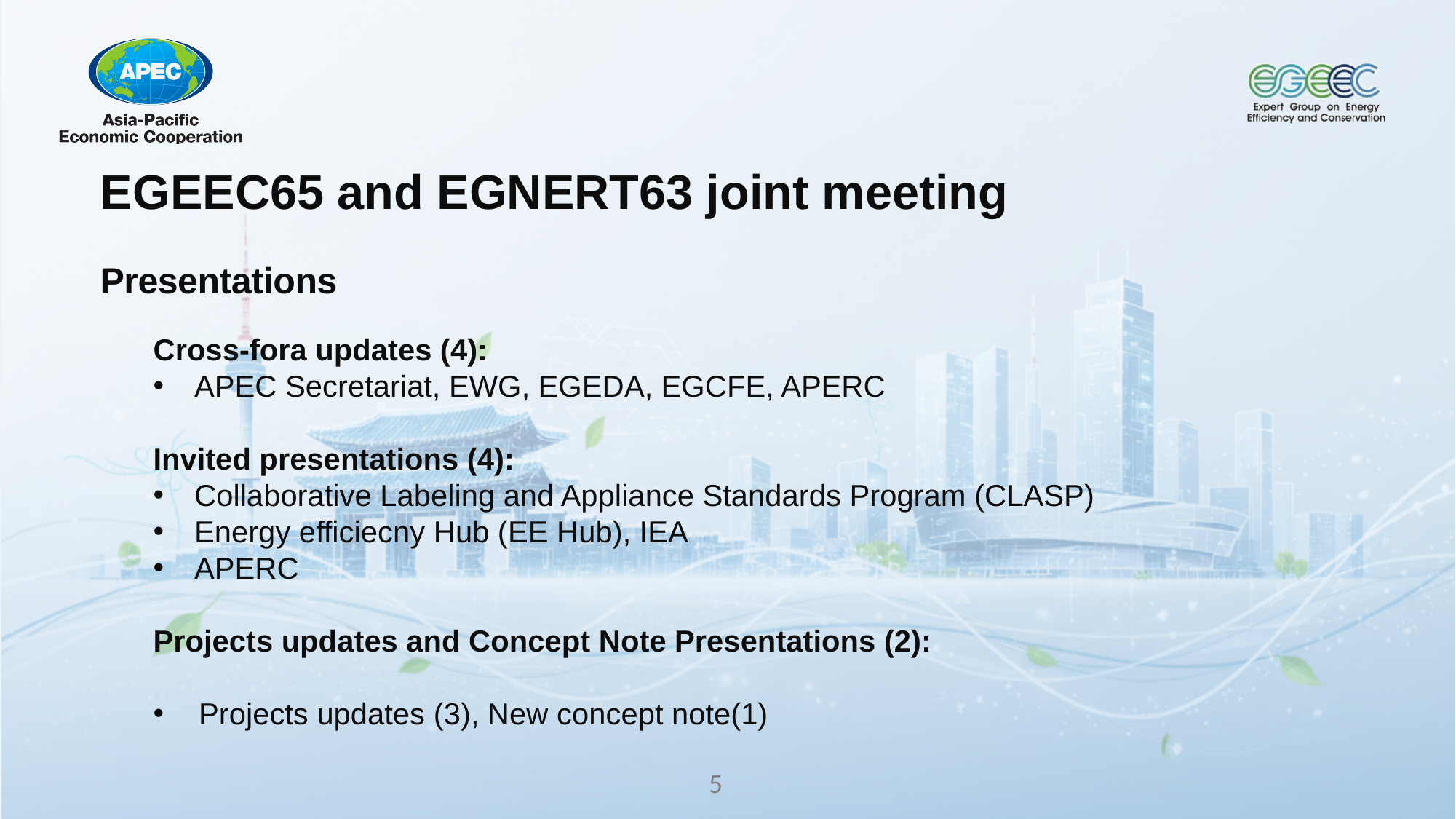

EGEEC65 and EGNERT63 joint meeting

Presentations

Cross-fora updates (4):
APEC Secretariat, EWG, EGEDA, EGCFE, APERC

Invited presentations (4):
Collaborative Labeling and Appliance Standards Program (CLASP)
Energy efficiecny Hub (EE Hub), IEA
APERC

Projects updates and Concept Note Presentations (2):

Projects updates (3), New concept note(1)